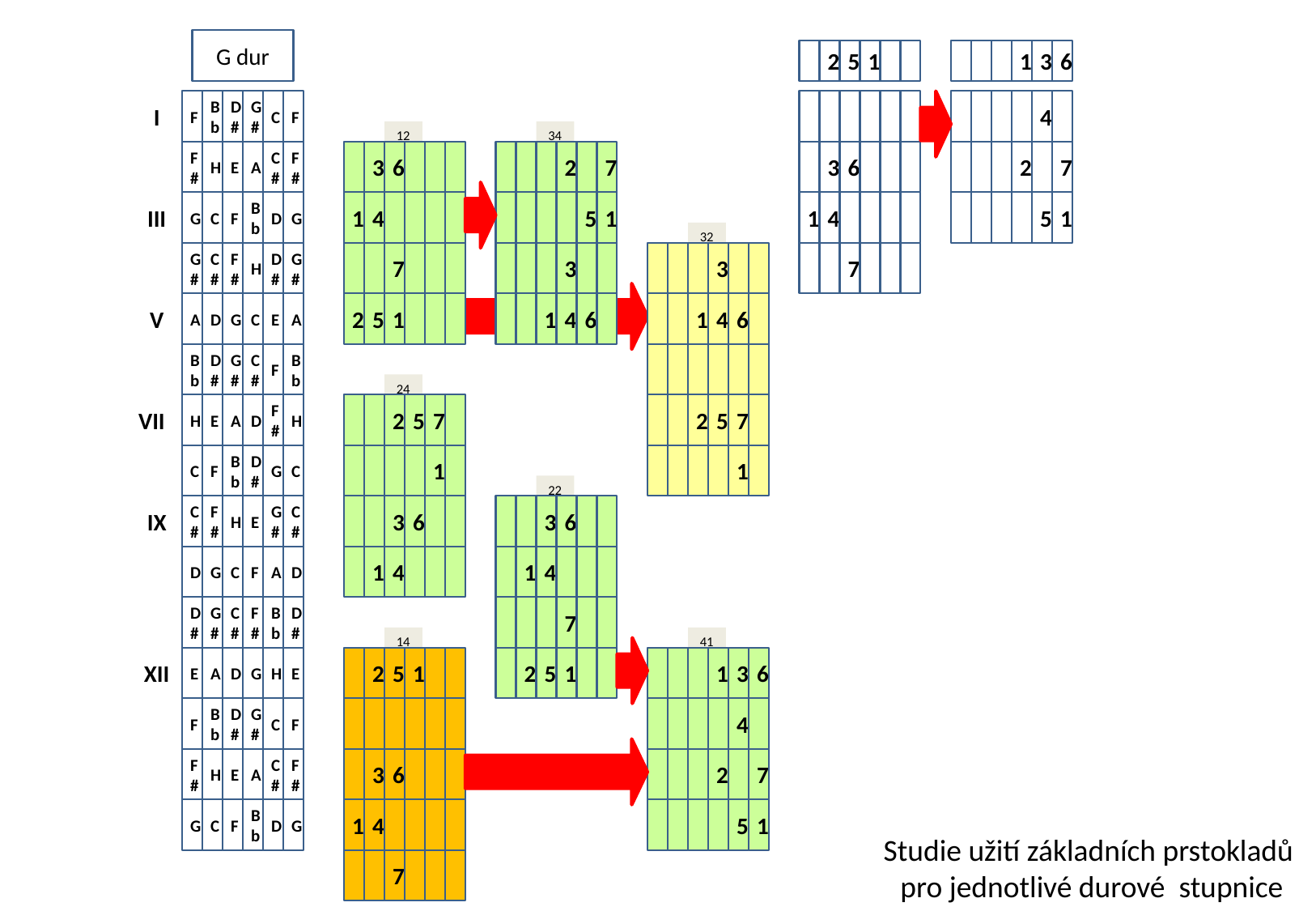

G dur

2
5
1

1
3
6
I
F
Bb
D#
G#
C
F

4

12
34
32
24
22
14
41
F#
H
E
A
C#
F#

3
6

2

7

3
6

2

7
III
G
C
F
Bb
D
G
1
4

5
1
1
4

5
1

G#
C#
F#
H
D#
G#

7

3

3

7

V
A
D
G
C
E
A
2
5
1

1
4
6

1
4
6

Bb
D#
G#
C#
F
Bb

VII
H
E
A
D
F#
H

2
5
7

2
5
7

C
F
Bb
D#
G
C

1

1

IX
C#
F#
H
E
G#
C#

3
6

3
6

D
G
C
F
A
D

1
4

1
4

D#
G#
C#
F#
Bb
D#

7

XII
E
A
D
G
H
E

2
5
1

2
5
1

1
3
6

F
Bb
D#
G#
C
F

4

F#
H
E
A
C#
F#

3
6

2

7
G
C
F
Bb
D
G
1
4

5
1
Studie užití základních prstokladů
pro jednotlivé durové  stupnice

7